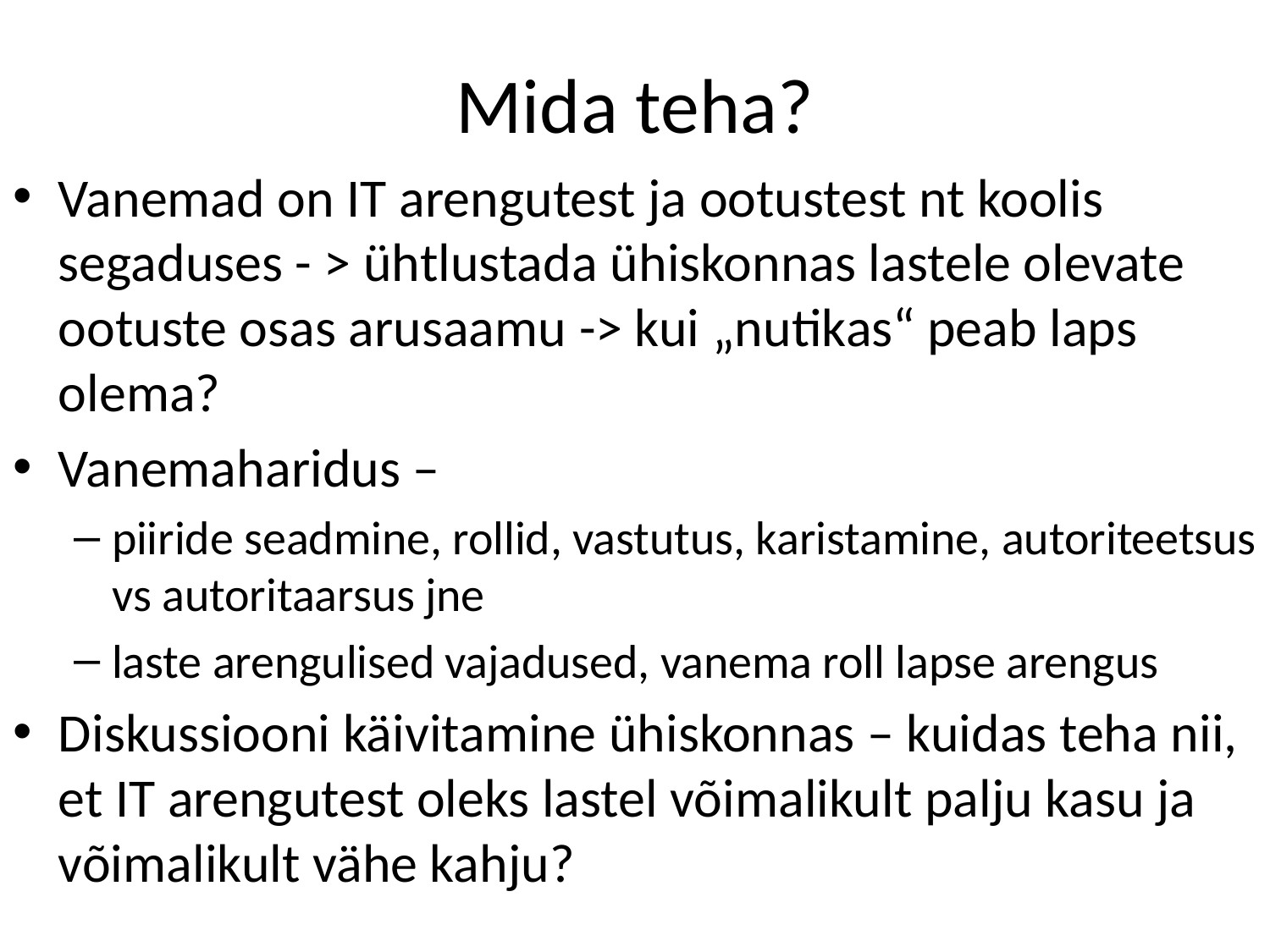

# Mida teha?
Vanemad on IT arengutest ja ootustest nt koolis segaduses - > ühtlustada ühiskonnas lastele olevate ootuste osas arusaamu -> kui „nutikas“ peab laps olema?
Vanemaharidus –
piiride seadmine, rollid, vastutus, karistamine, autoriteetsus vs autoritaarsus jne
laste arengulised vajadused, vanema roll lapse arengus
Diskussiooni käivitamine ühiskonnas – kuidas teha nii, et IT arengutest oleks lastel võimalikult palju kasu ja võimalikult vähe kahju?